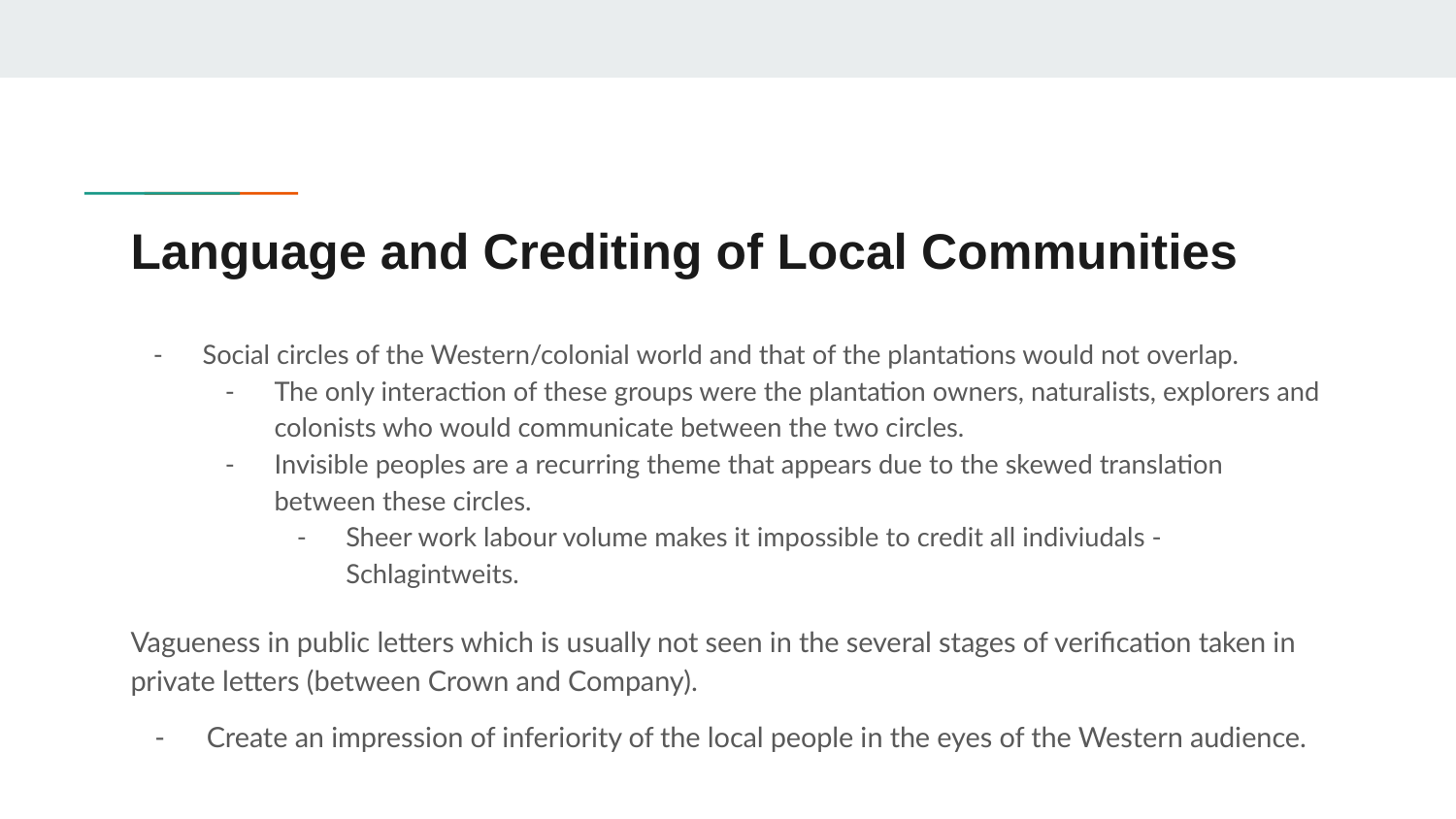

# Language and Crediting of Local Communities
Social circles of the Western/colonial world and that of the plantations would not overlap.
The only interaction of these groups were the plantation owners, naturalists, explorers and colonists who would communicate between the two circles.
Invisible peoples are a recurring theme that appears due to the skewed translation between these circles.
Sheer work labour volume makes it impossible to credit all indiviudals - Schlagintweits.
Vagueness in public letters which is usually not seen in the several stages of verification taken in private letters (between Crown and Company).
Create an impression of inferiority of the local people in the eyes of the Western audience.